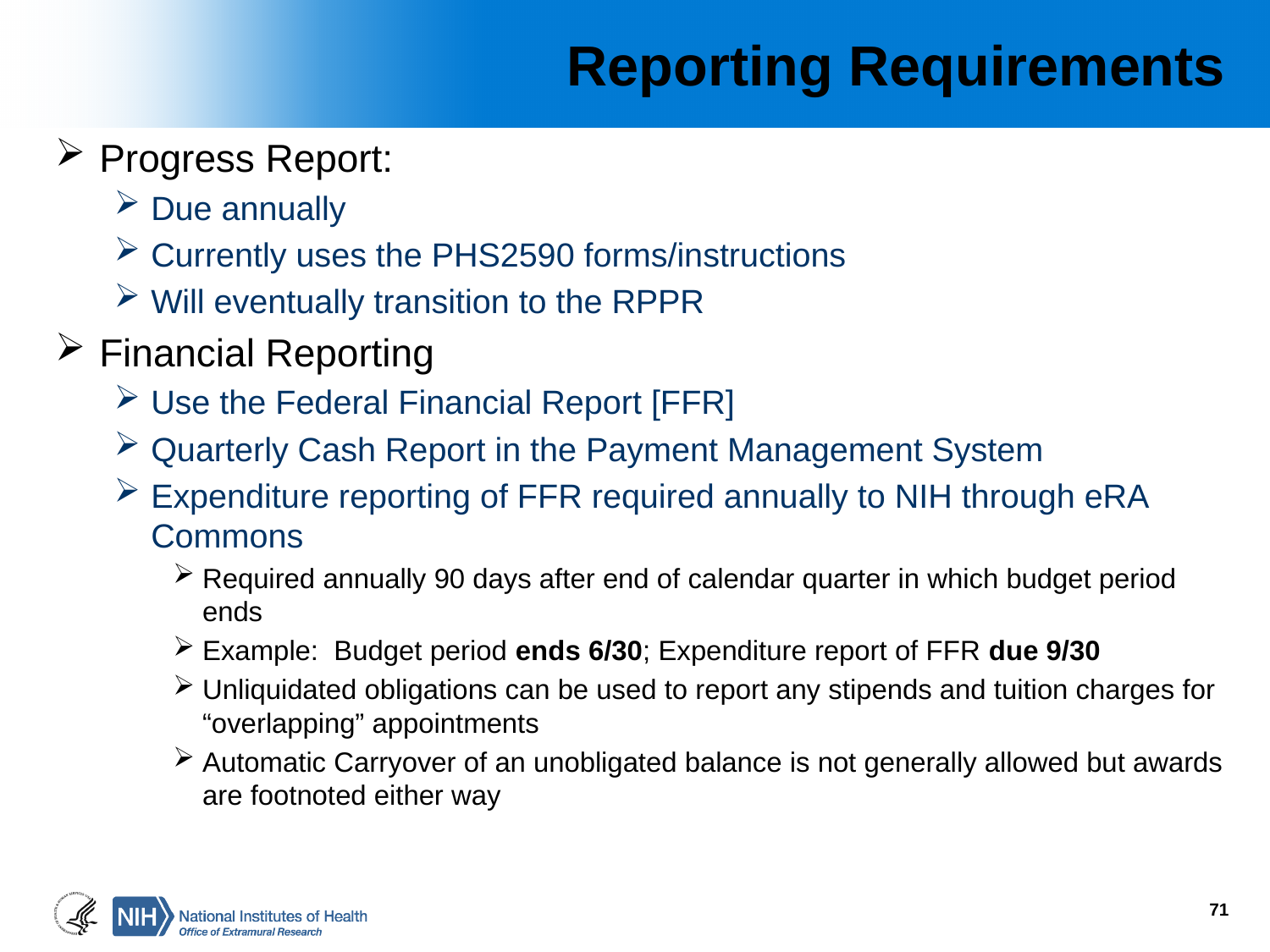

# Reporting Requirements
Progress Report:
Due annually
Currently uses the PHS2590 forms/instructions
Will eventually transition to the RPPR
Financial Reporting
Use the Federal Financial Report [FFR]
Quarterly Cash Report in the Payment Management System
Expenditure reporting of FFR required annually to NIH through eRA Commons
Required annually 90 days after end of calendar quarter in which budget period ends
Example:  Budget period ends 6/30; Expenditure report of FFR due 9/30
Unliquidated obligations can be used to report any stipends and tuition charges for “overlapping” appointments
Automatic Carryover of an unobligated balance is not generally allowed but awards are footnoted either way
71